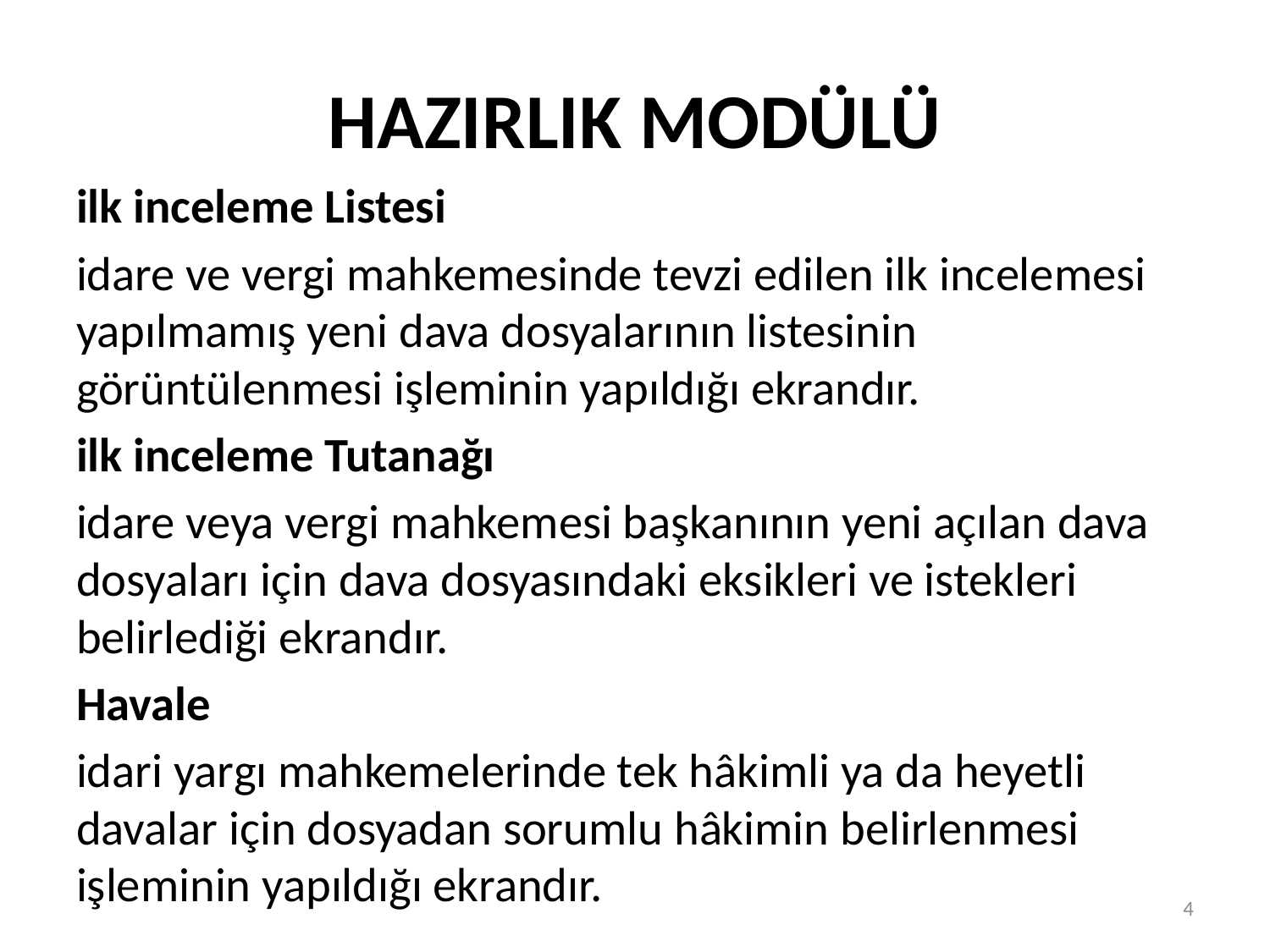

# HAZIRLIK MODÜLÜ
ilk inceleme Listesi
idare ve vergi mahkemesinde tevzi edilen ilk incelemesi yapılmamış yeni dava dosyalarının listesinin görüntülenmesi işleminin yapıldığı ekrandır.
ilk inceleme Tutanağı
idare veya vergi mahkemesi başkanının yeni açılan dava dosyaları için dava dosyasındaki eksikleri ve istekleri belirlediği ekrandır.
Havale
idari yargı mahkemelerinde tek hâkimli ya da heyetli davalar için dosyadan sorumlu hâkimin belirlenmesi işleminin yapıldığı ekrandır.
4